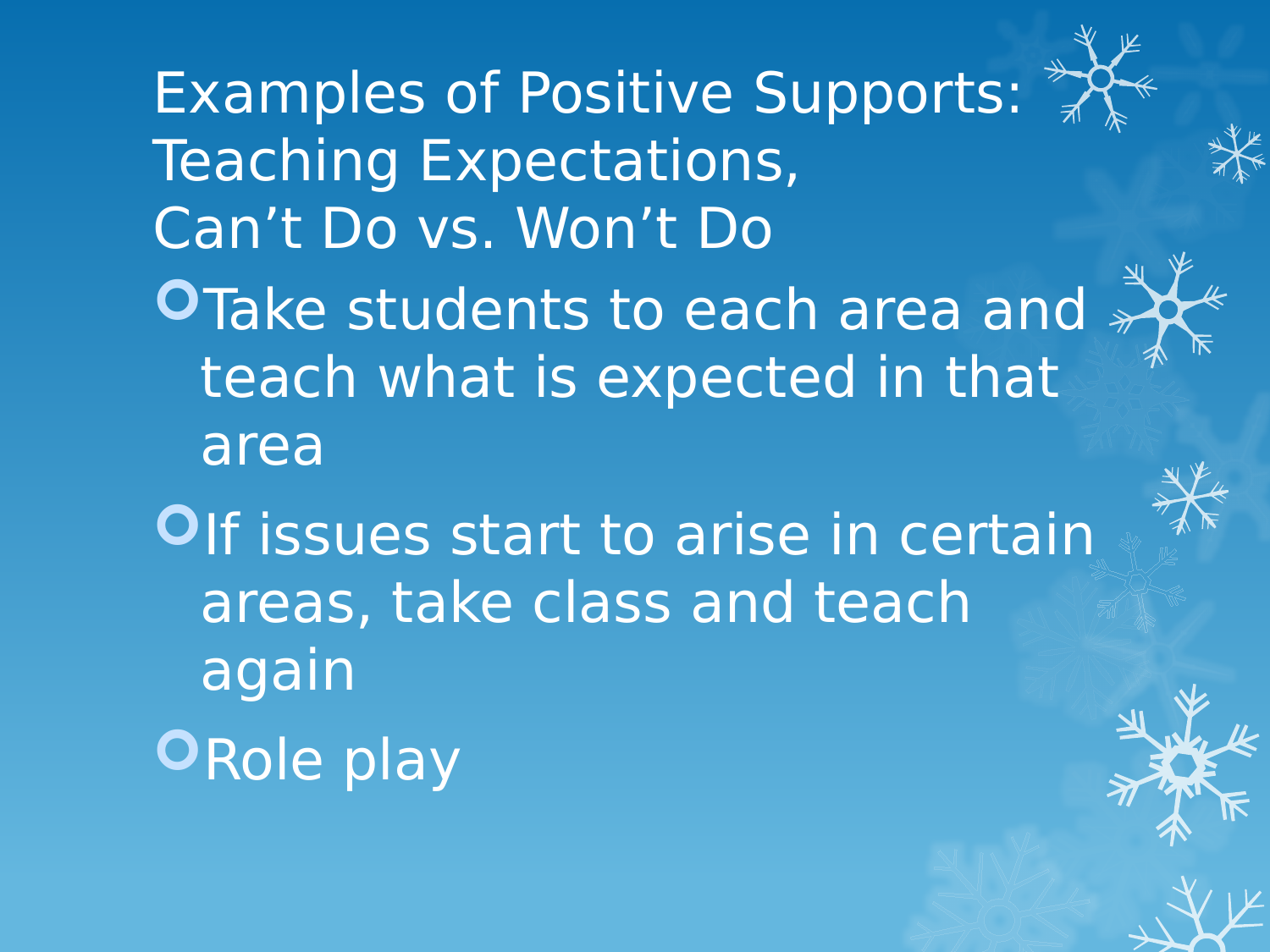

# Examples of Positive Supports: Teaching Expectations, Can’t Do vs. Won’t Do
Take students to each area and teach what is expected in that area
If issues start to arise in certain areas, take class and teach again
Role play